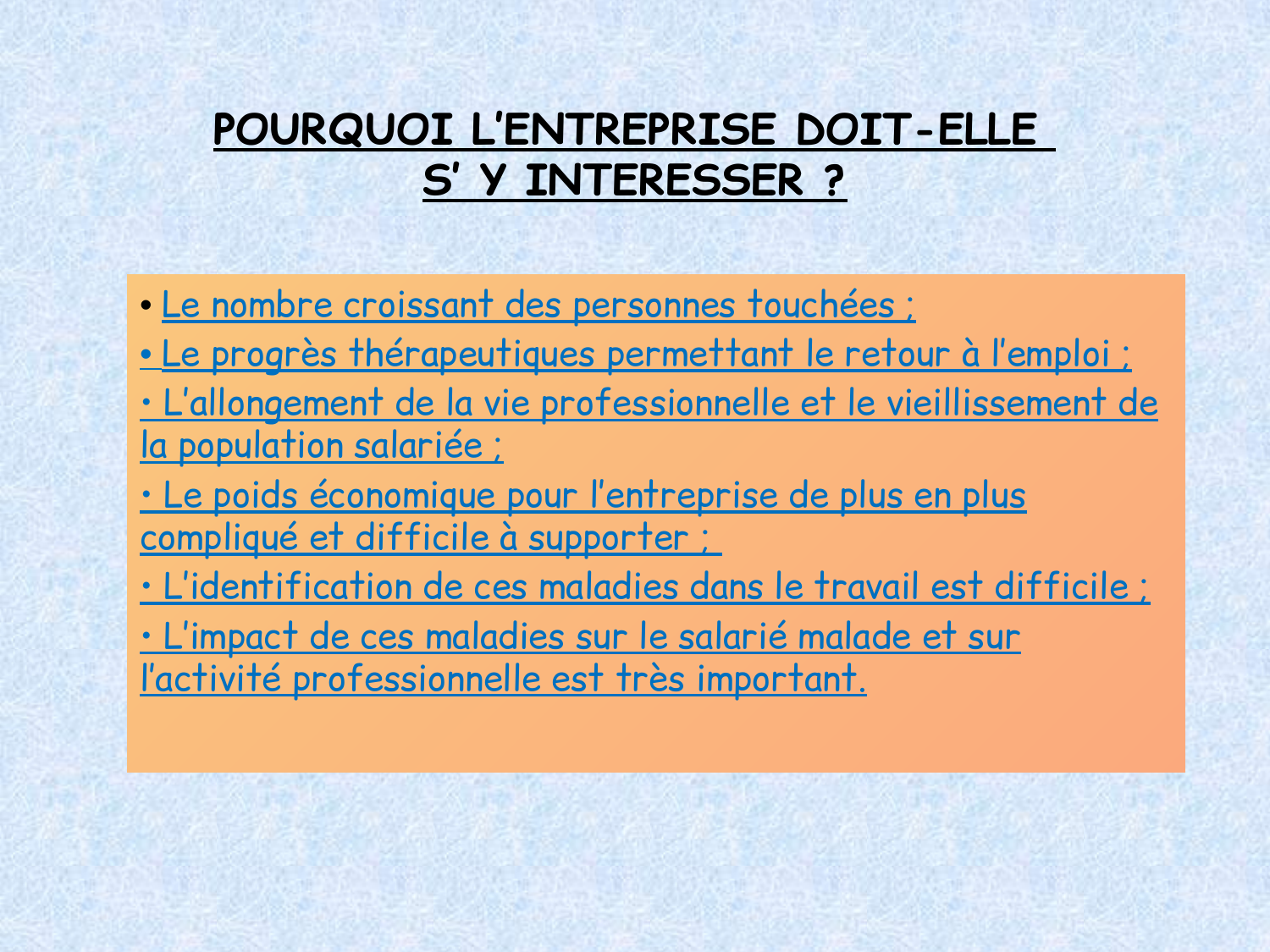

# POURQUOI L’ENTREPRISE DOIT-ELLE S’ Y INTERESSER ?
• Le nombre croissant des personnes touchées ;
• Le progrès thérapeutiques permettant le retour à l’emploi ;
• L’allongement de la vie professionnelle et le vieillissement de la population salariée ;
• Le poids économique pour l’entreprise de plus en plus compliqué et difficile à supporter ;
• L’identification de ces maladies dans le travail est difficile ;
• L’impact de ces maladies sur le salarié malade et sur l’activité professionnelle est très important.